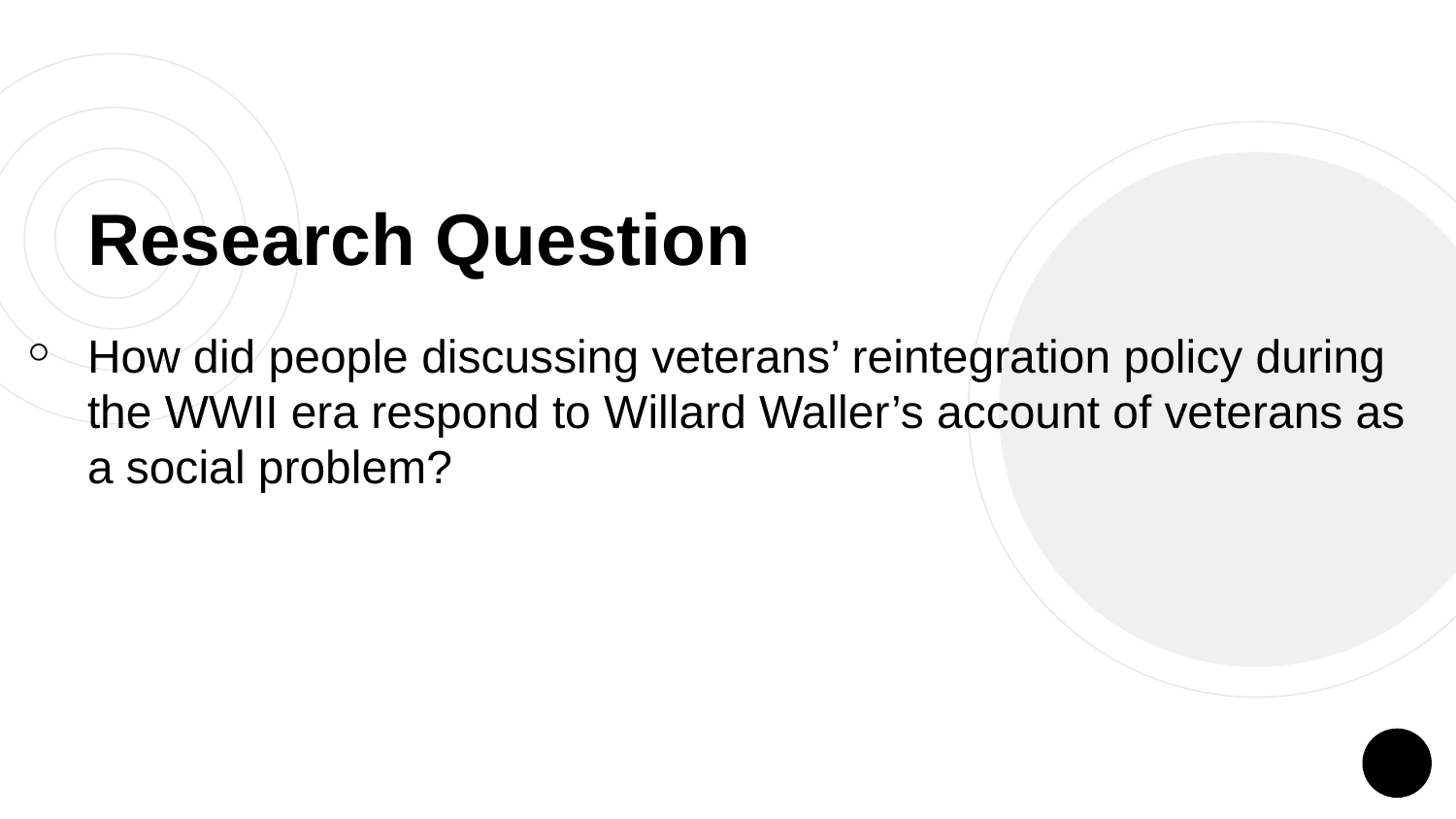

# Research Question
How did people discussing veterans’ reintegration policy during the WWII era respond to Willard Waller’s account of veterans as a social problem?